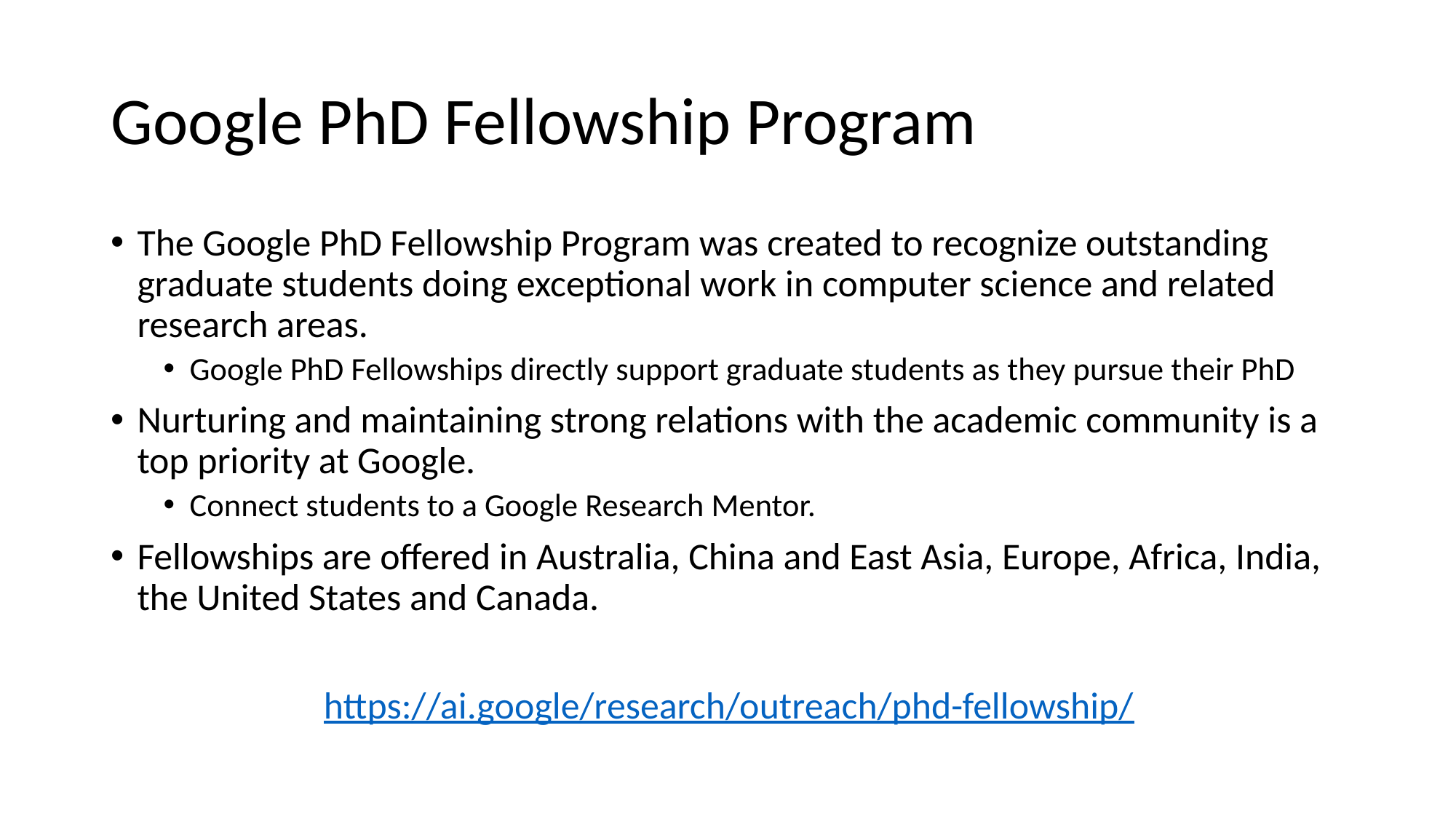

# Google PhD Fellowship Program
The Google PhD Fellowship Program was created to recognize outstanding graduate students doing exceptional work in computer science and related research areas.
Google PhD Fellowships directly support graduate students as they pursue their PhD
Nurturing and maintaining strong relations with the academic community is a top priority at Google.
Connect students to a Google Research Mentor.
Fellowships are offered in Australia, China and East Asia, Europe, Africa, India, the United States and Canada.

https://ai.google/research/outreach/phd-fellowship/